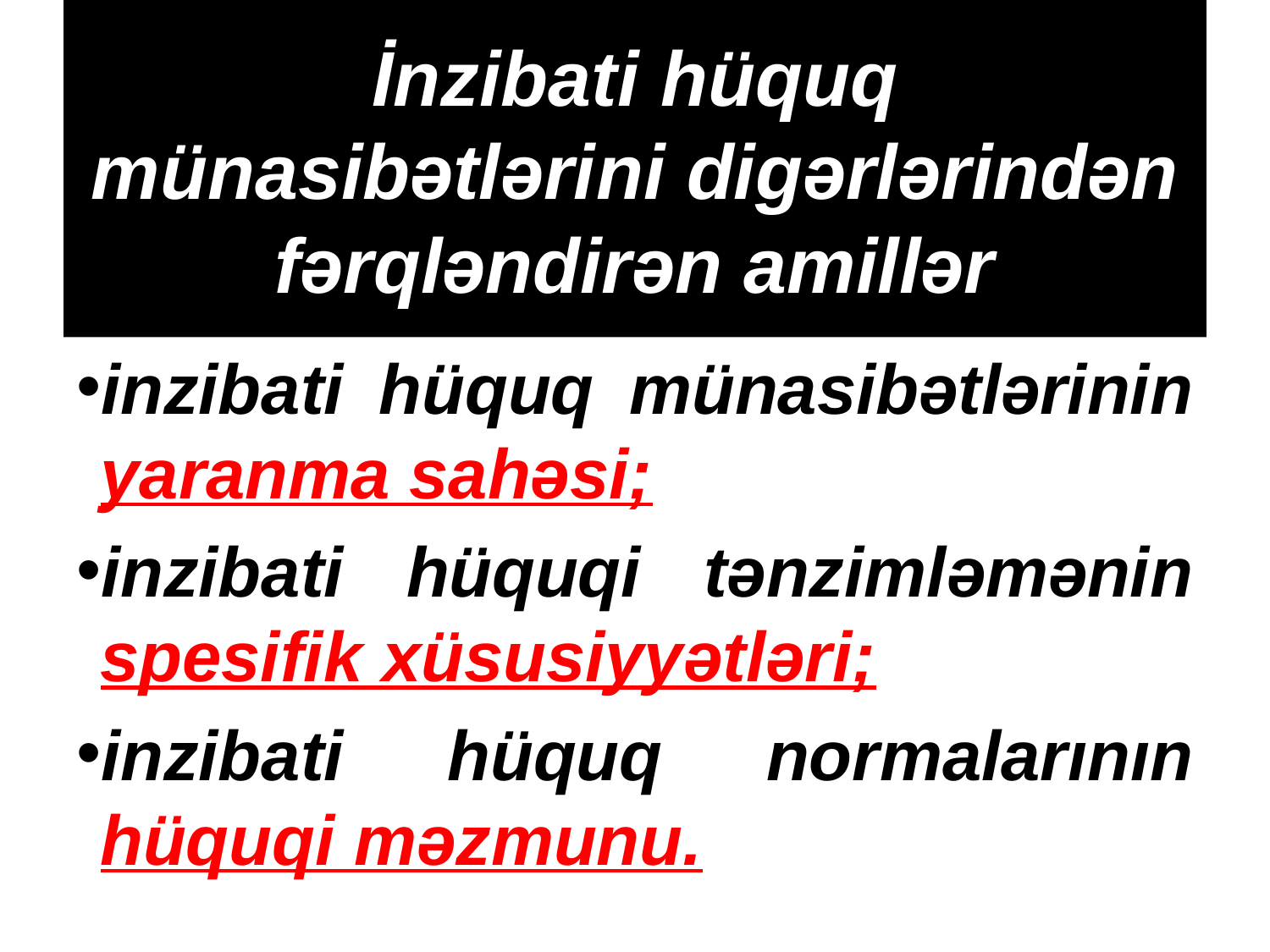

# İnzibati hüquq münasibətlərini digərlərindən fərqləndirən amillər
inzibati hüquq münasibətlərinin yaranma sahəsi;
inzibati hüquqi tənzimləmənin spesifik xüsusiyyətləri;
inzibati hüquq normalarının hüquqi məzmunu.